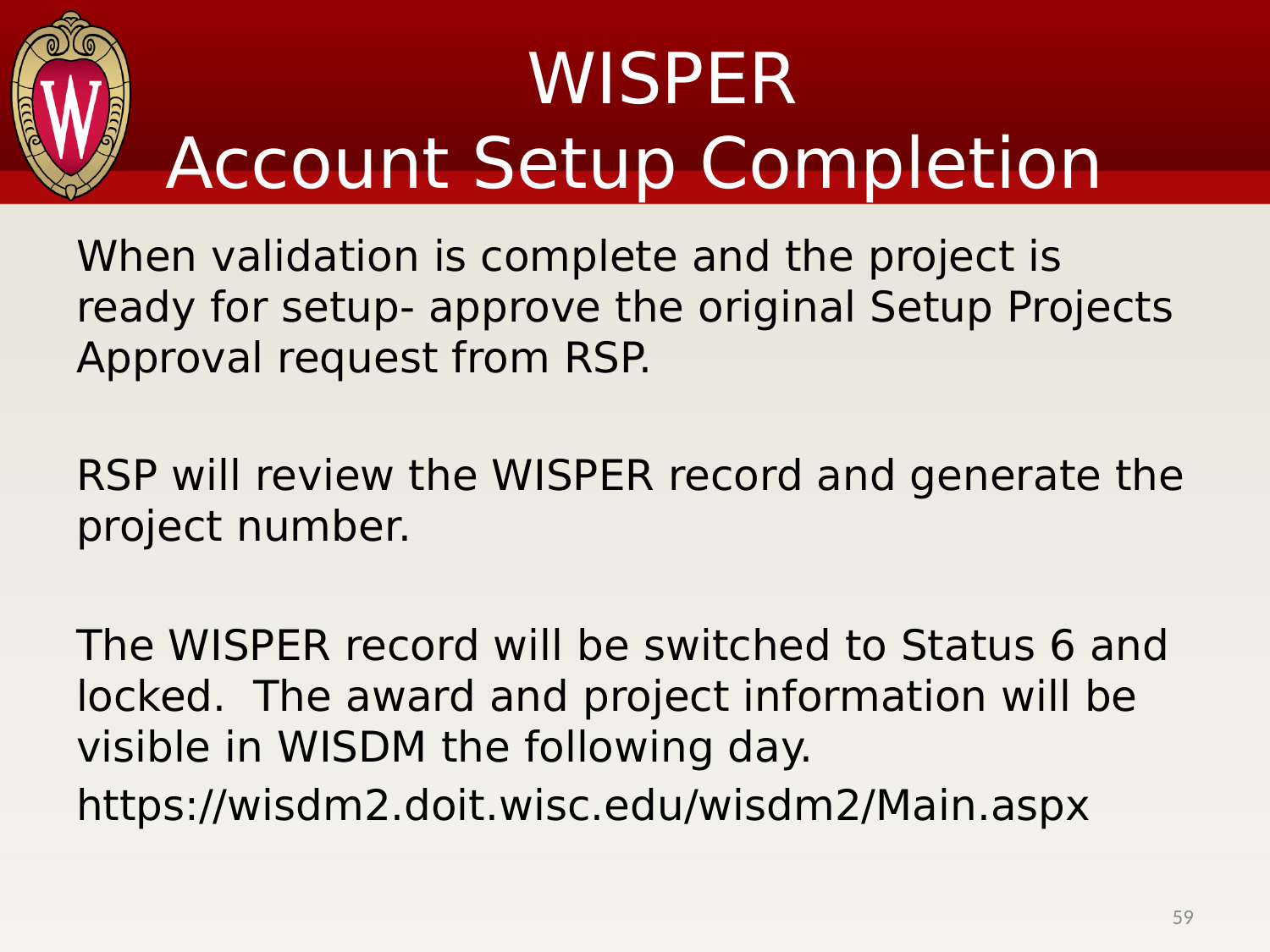

# WISPER Account Setup Completion
When validation is complete and the project is ready for setup- approve the original Setup Projects Approval request from RSP.

RSP will review the WISPER record and generate the project number.

The WISPER record will be switched to Status 6 and locked.  The award and project information will be visible in WISDM the following day.
https://wisdm2.doit.wisc.edu/wisdm2/Main.aspx

59